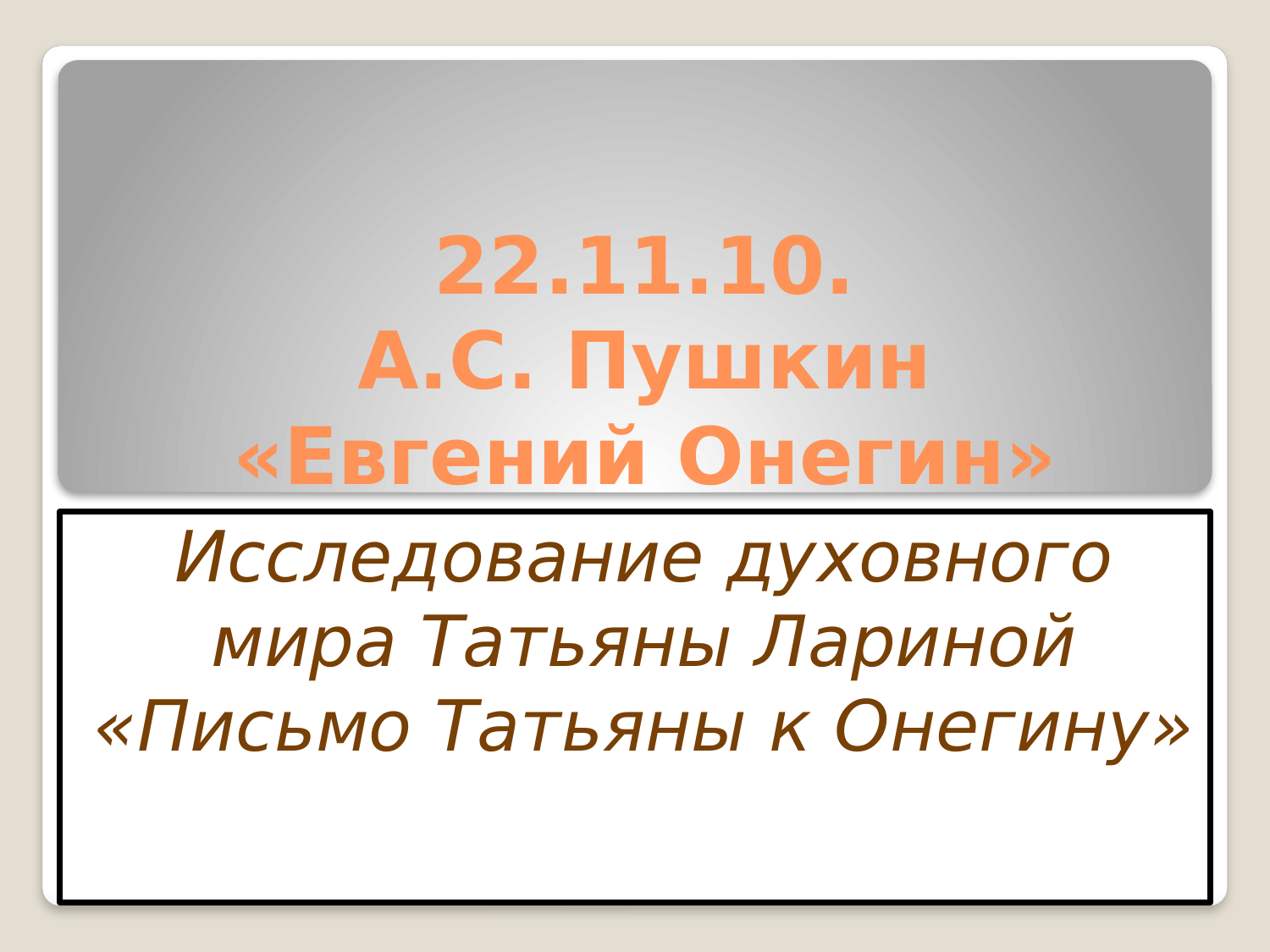

# 22.11.10. А.С. Пушкин «Евгений Онегин»
Исследование духовного мира Татьяны Лариной
«Письмо Татьяны к Онегину»